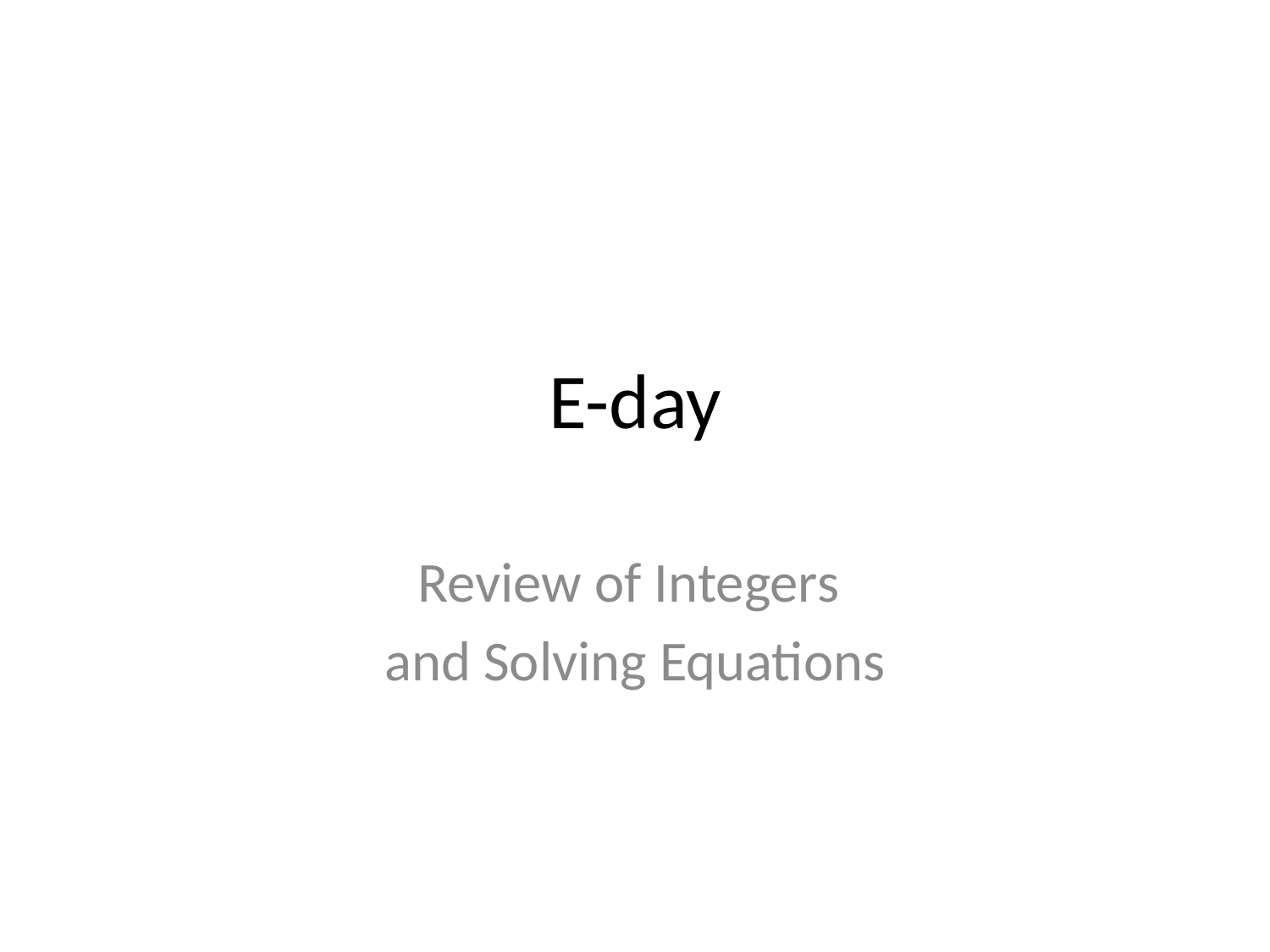

# E-day
Review of Integers
and Solving Equations